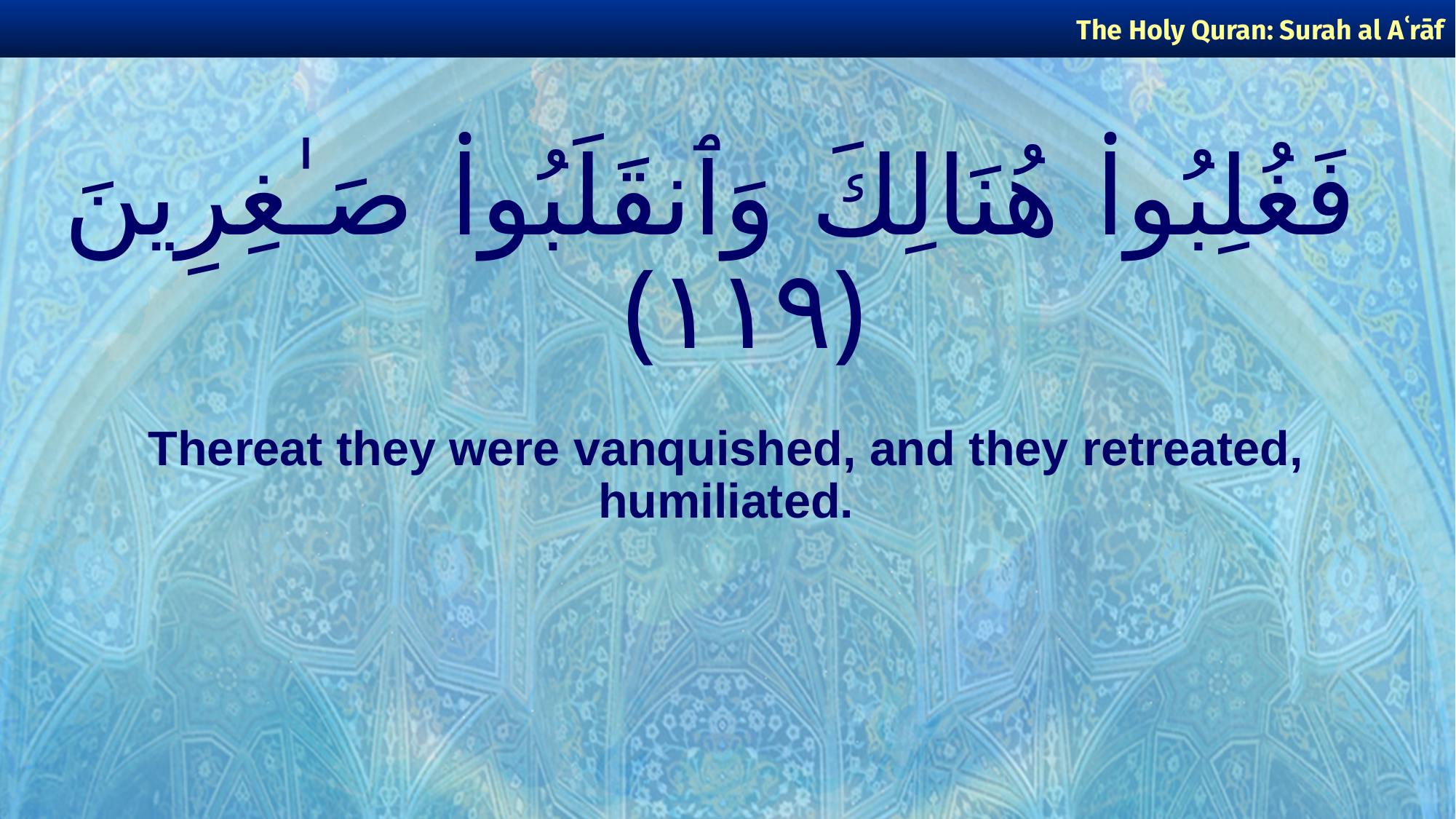

The Holy Quran: Surah al­ Aʿrāf
# فَغُلِبُوا۟ هُنَالِكَ وَٱنقَلَبُوا۟ صَـٰغِرِينَ ﴿١١٩﴾
Thereat they were vanquished, and they retreated, humiliated.